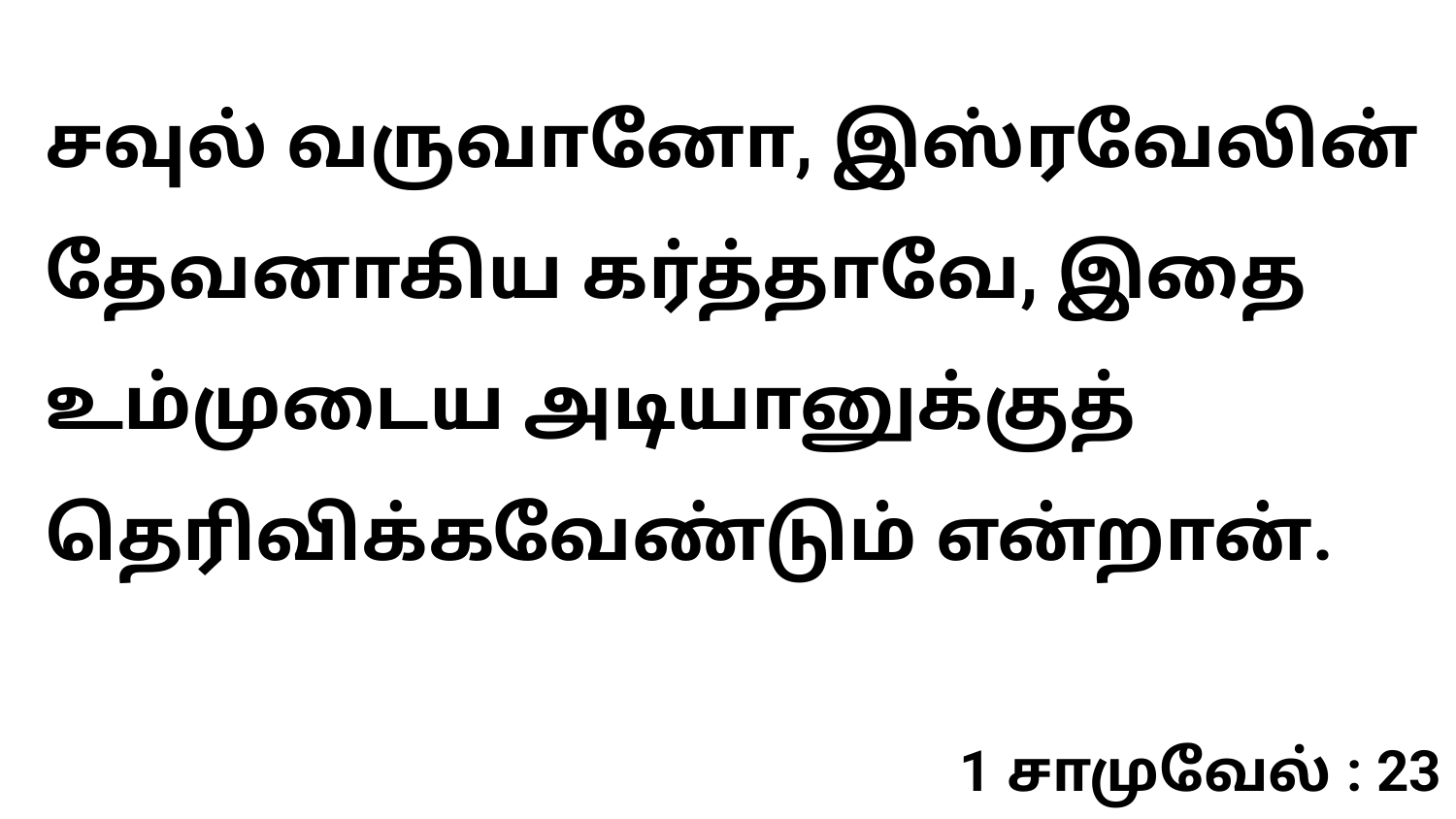

சவுல் வருவானோ, இஸ்ரவேலின் தேவனாகிய கர்த்தாவே, இதை உம்முடைய அடியானுக்குத் தெரிவிக்கவேண்டும் என்றான்.
1 சாமுவேல் : 23